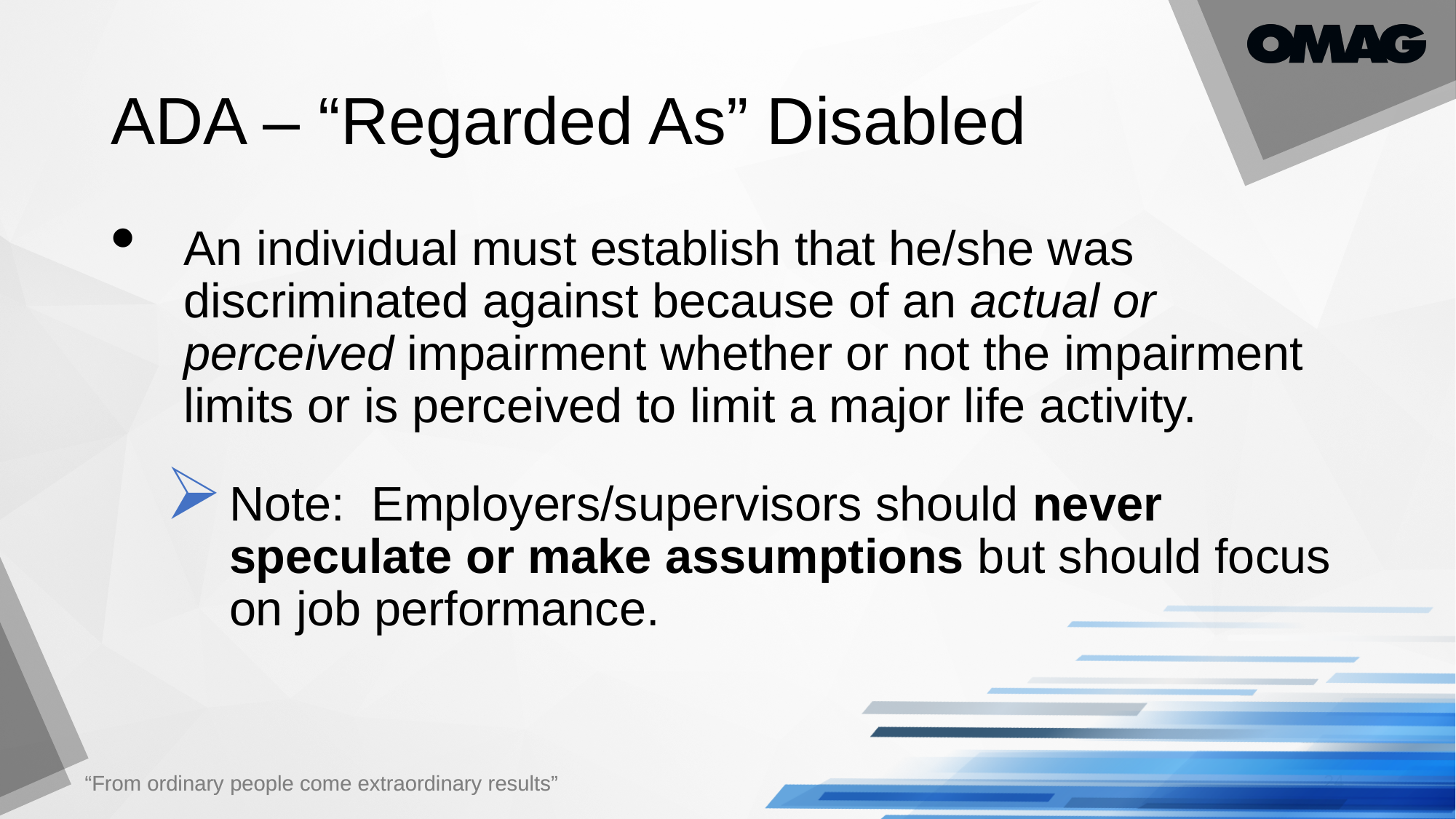

# ADA – “Regarded As” Disabled
An individual must establish that he/she was discriminated against because of an actual or perceived impairment whether or not the impairment limits or is perceived to limit a major life activity.

Note:  Employers/supervisors should never speculate or make assumptions but should focus on job performance.